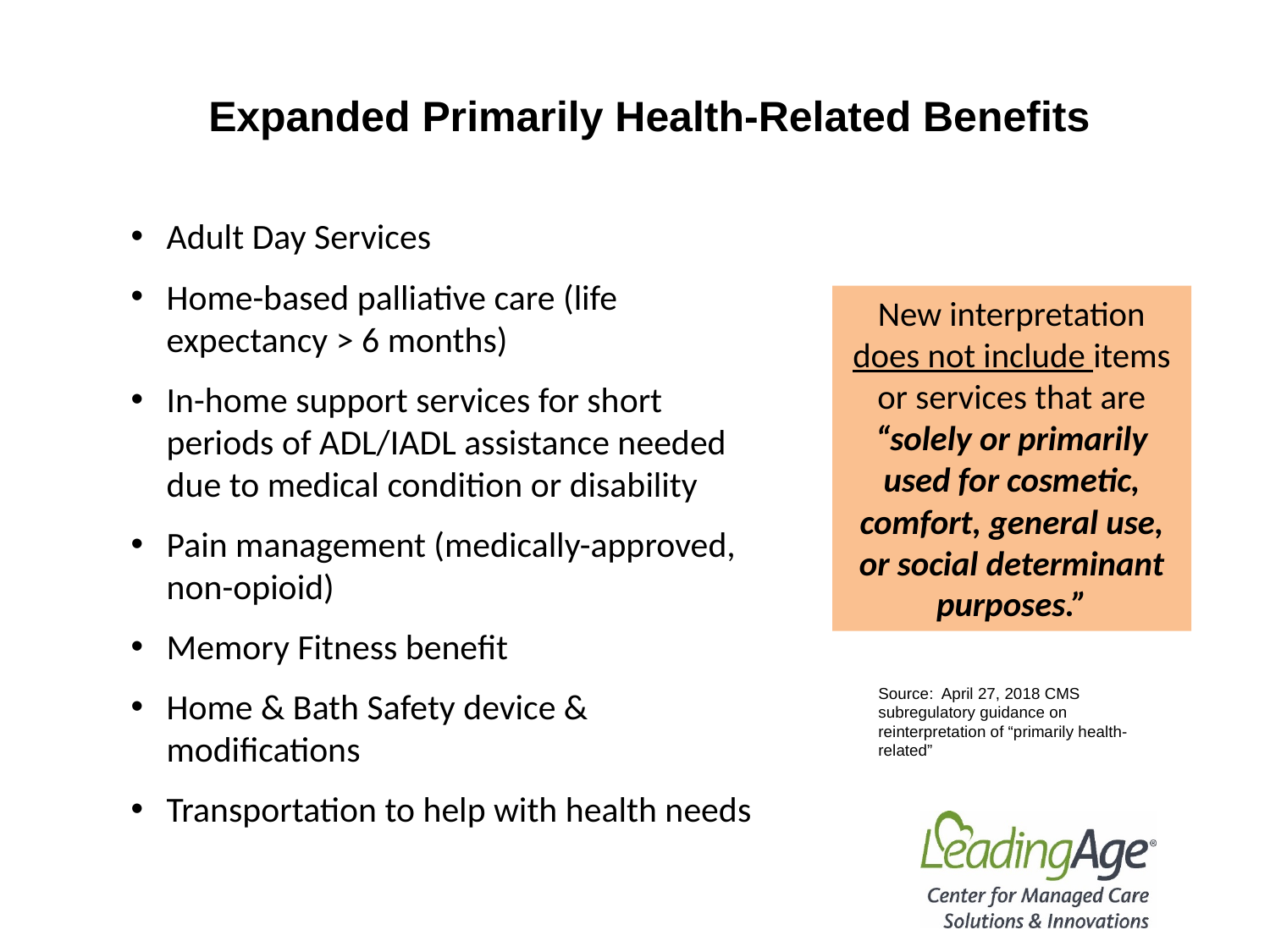

# Expanded Primarily Health-Related Benefits
Adult Day Services
Home-based palliative care (life expectancy > 6 months)
In-home support services for short periods of ADL/IADL assistance needed due to medical condition or disability
Pain management (medically-approved, non-opioid)
Memory Fitness benefit
Home & Bath Safety device & modifications
Transportation to help with health needs

New interpretation does not include items or services that are “solely or primarily used for cosmetic, comfort, general use, or social determinant purposes.”

Source:  April 27, 2018 CMS subregulatory guidance on reinterpretation of “primarily health- related”
30